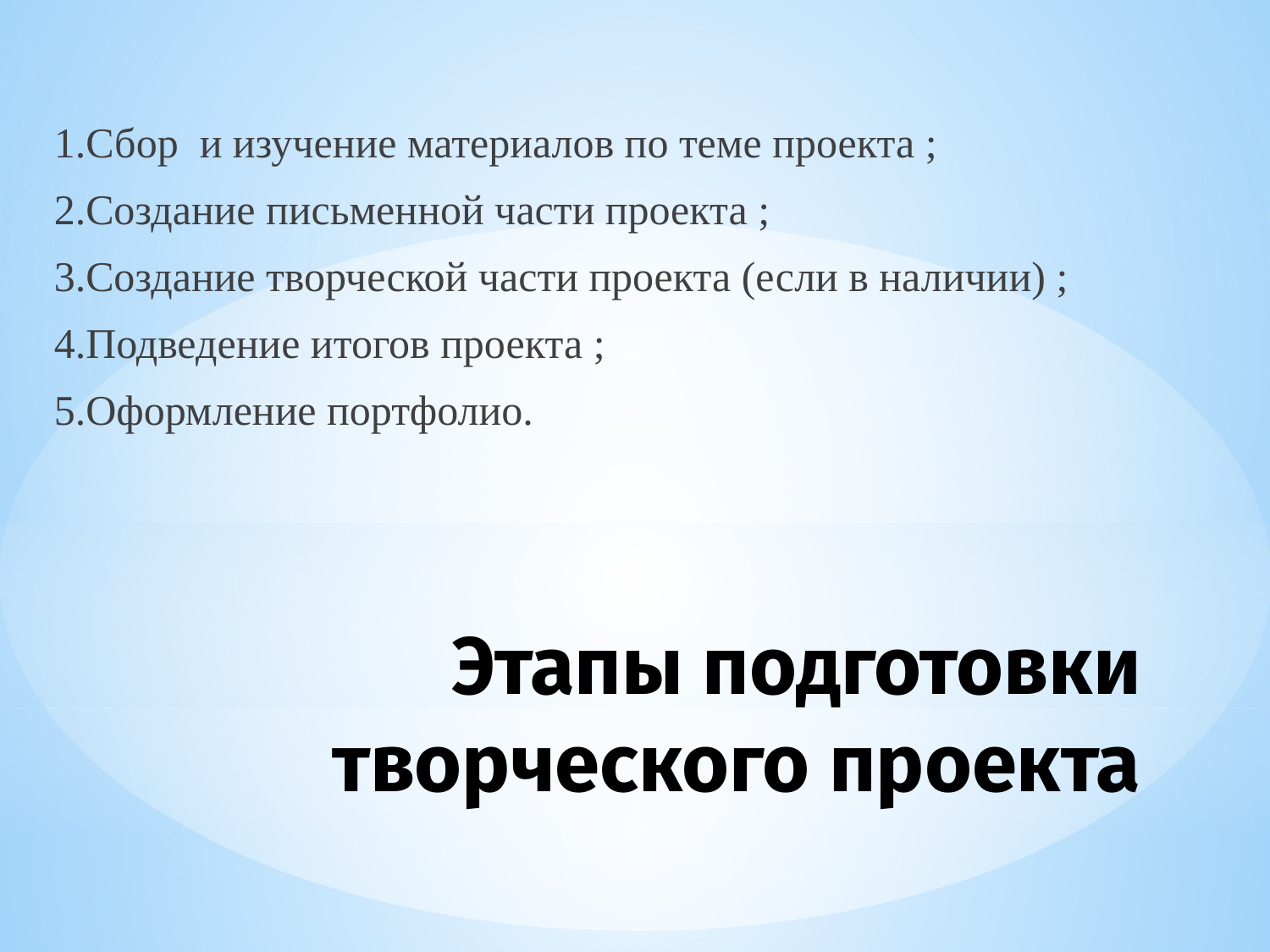

1.Сбор  и изучение материалов по теме проекта ;
2.Создание письменной части проекта ;
3.Создание творческой части проекта (если в наличии) ;
4.Подведение итогов проекта ;
5.Оформление портфолио.

# Этапы подготовки творческого проекта